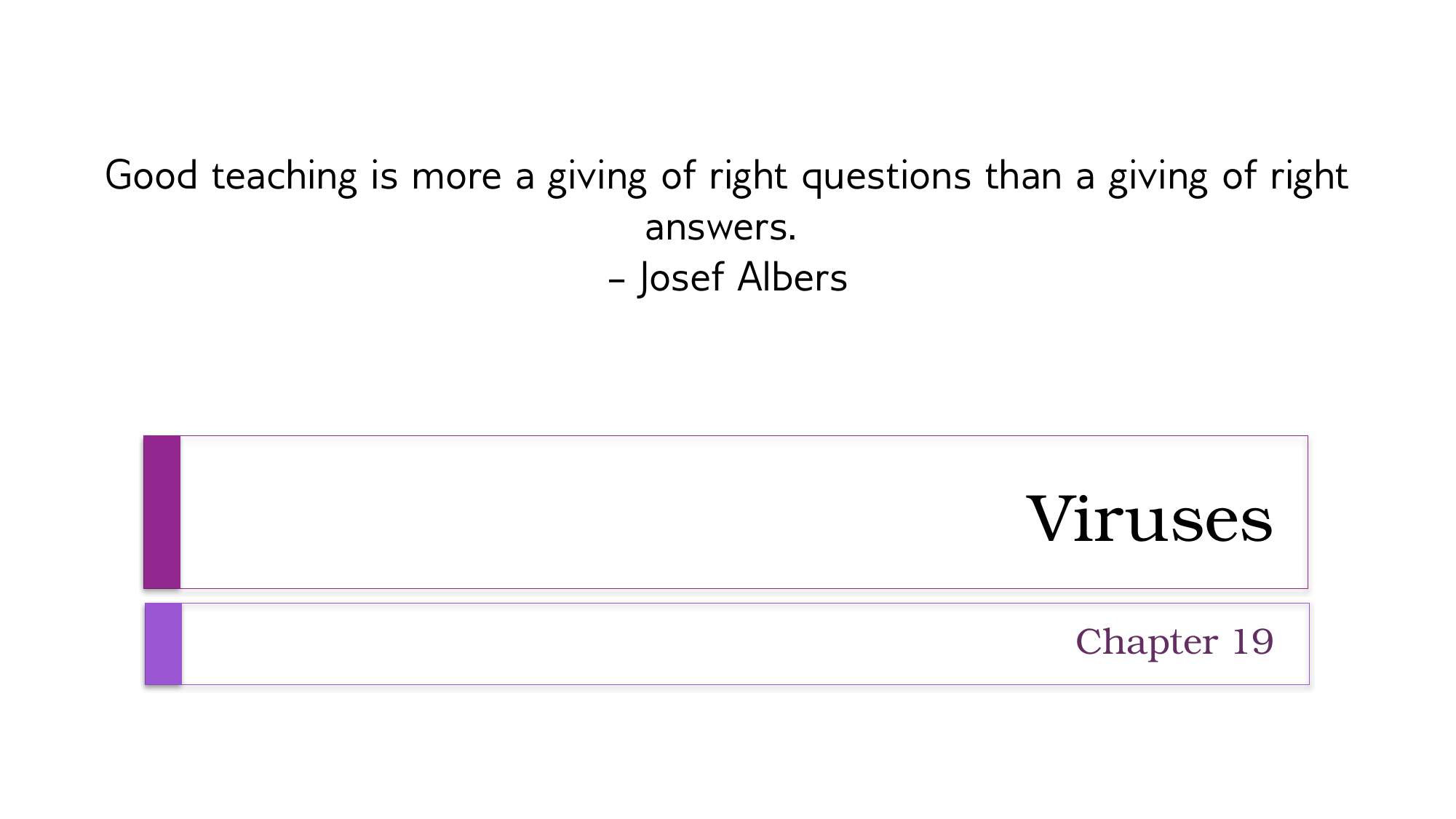

Good teaching is more a giving of right questions than a giving of right answers.
– Josef Albers

# Viruses
Chapter 19